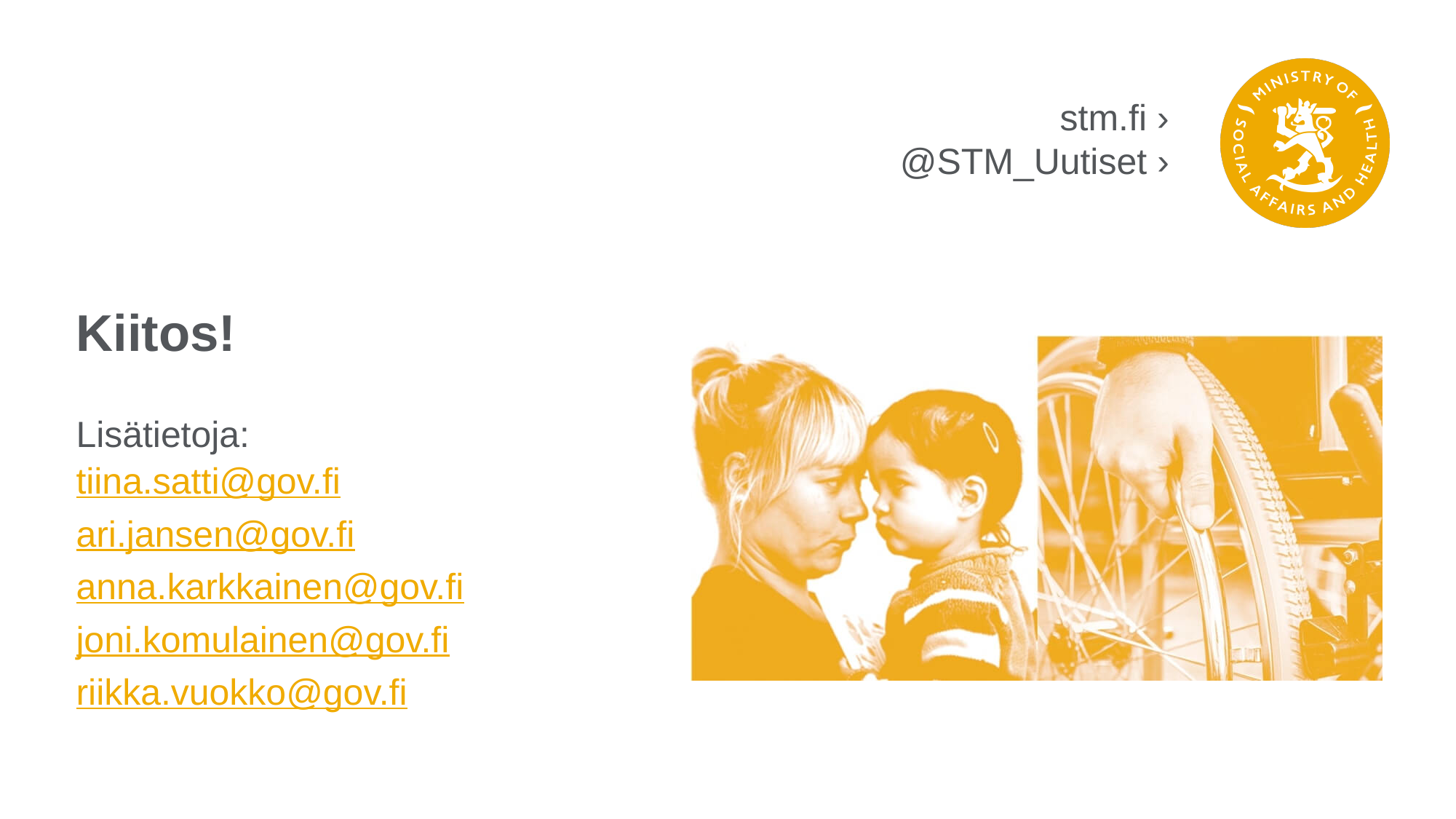

stm.fi ›
@STM_Uutiset ›
# Kiitos!
Lisätietoja:
tiina.satti@gov.fi
ari.jansen@gov.fi
anna.karkkainen@gov.fi
joni.komulainen@gov.fi
riikka.vuokko@gov.fi